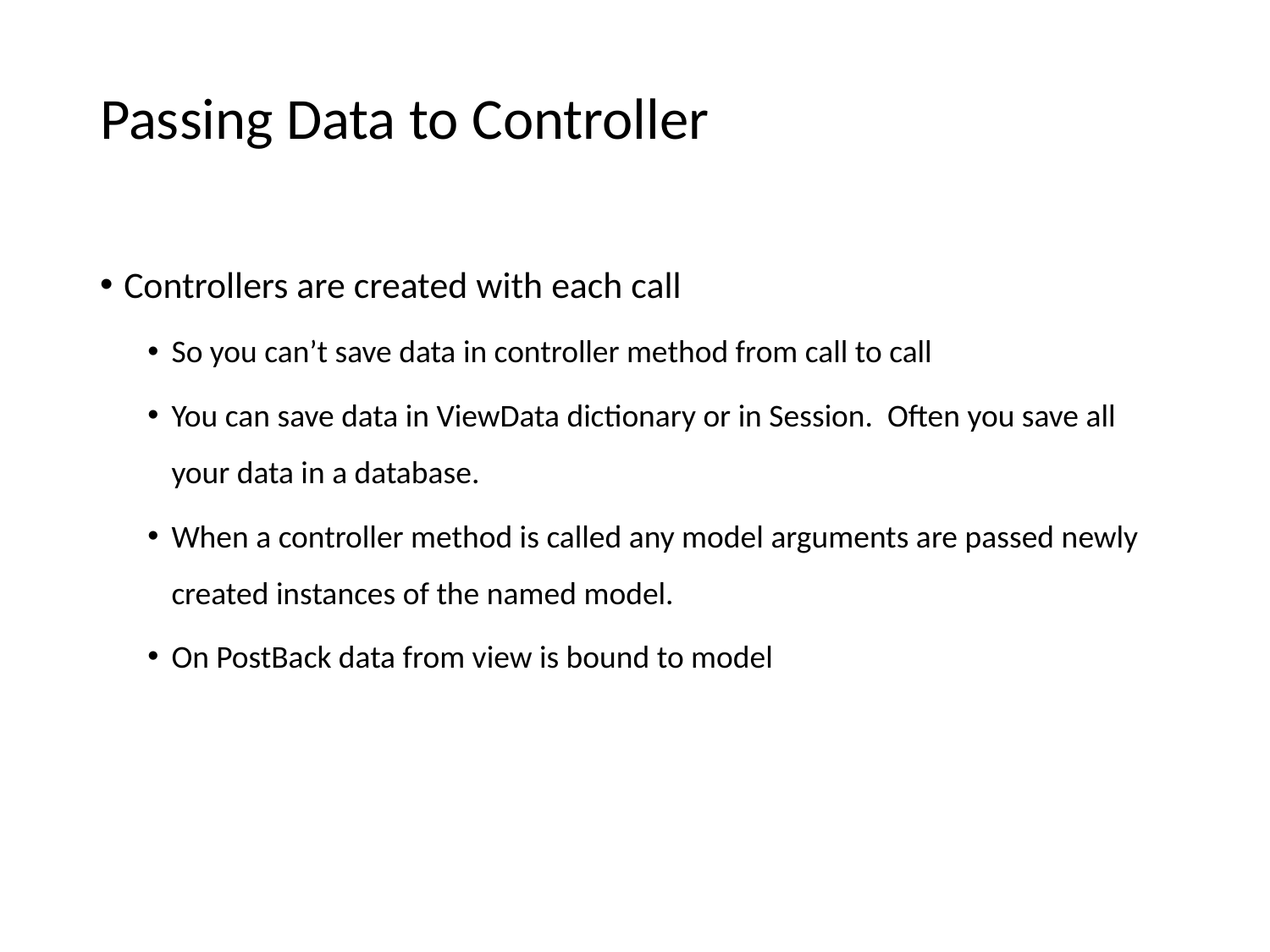

# Passing Data to Controller
Controllers are created with each call
So you can’t save data in controller method from call to call
You can save data in ViewData dictionary or in Session.  Often you save all your data in a database.
When a controller method is called any model arguments are passed newly created instances of the named model.
On PostBack data from view is bound to model